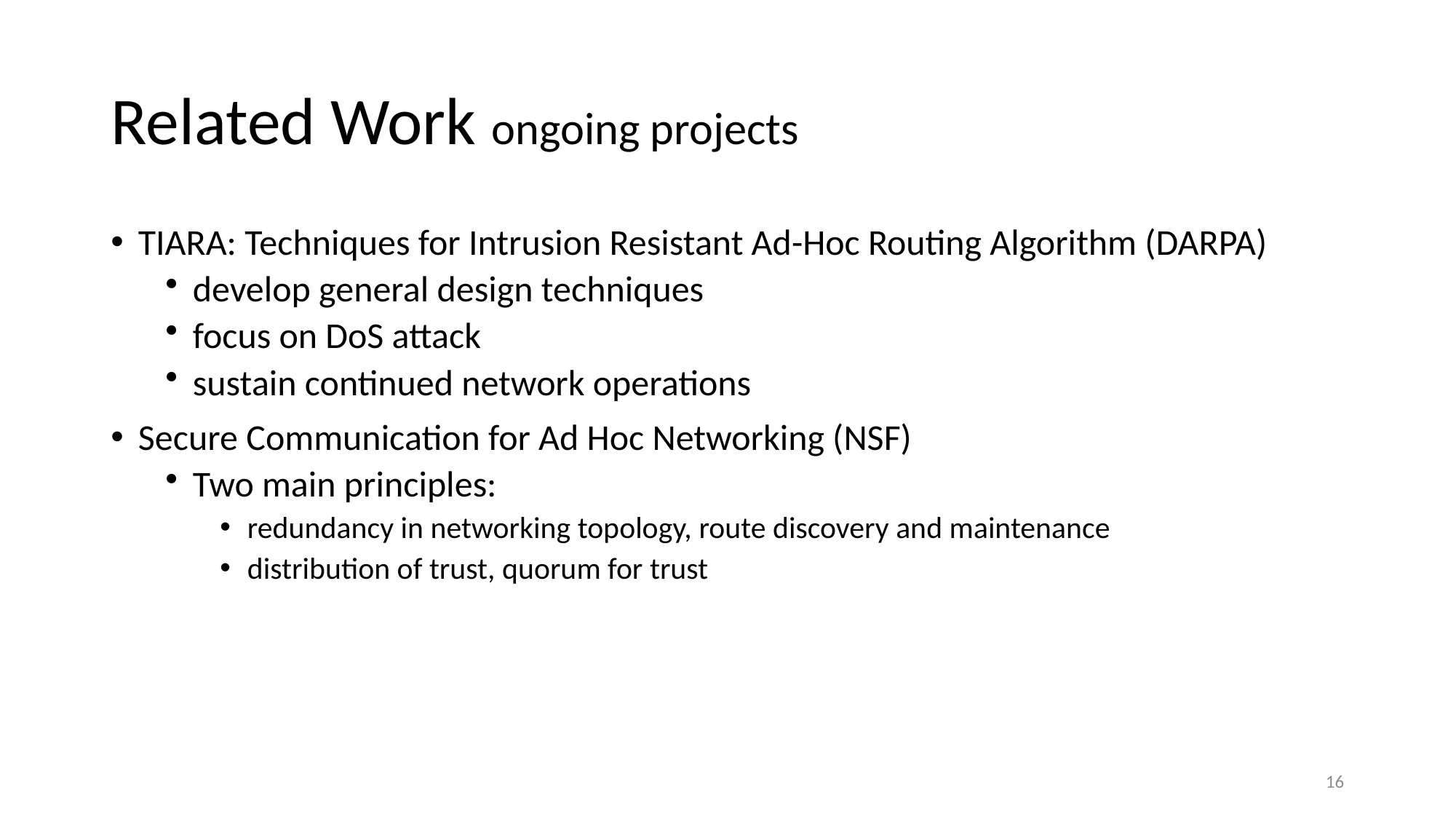

# Related Work ongoing projects
TIARA: Techniques for Intrusion Resistant Ad-Hoc Routing Algorithm (DARPA)
develop general design techniques
focus on DoS attack
sustain continued network operations
Secure Communication for Ad Hoc Networking (NSF)
Two main principles:
redundancy in networking topology, route discovery and maintenance
distribution of trust, quorum for trust
16